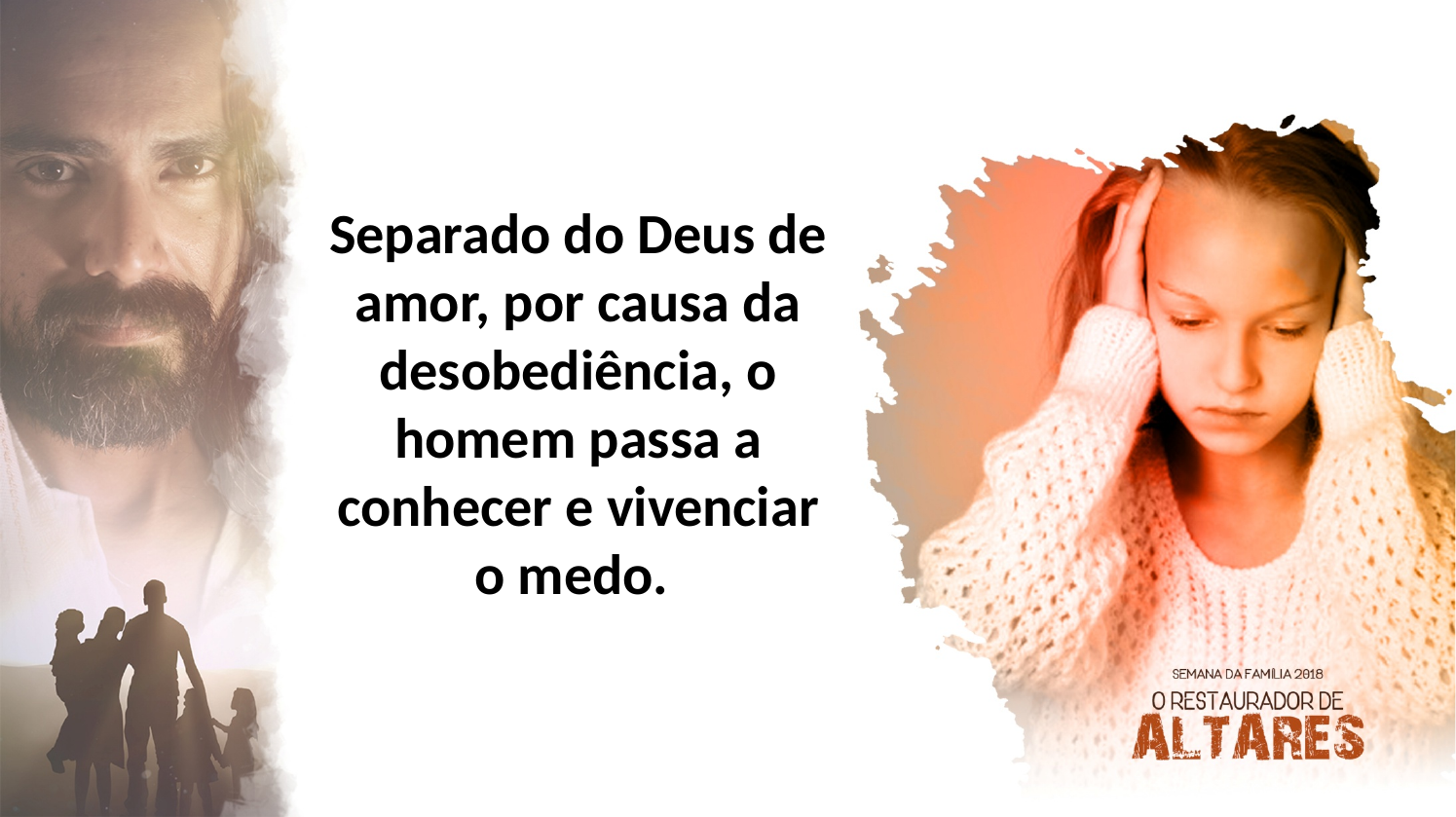

Separado do Deus de amor, por causa da desobediência, o homem passa a conhecer e vivenciar o medo.